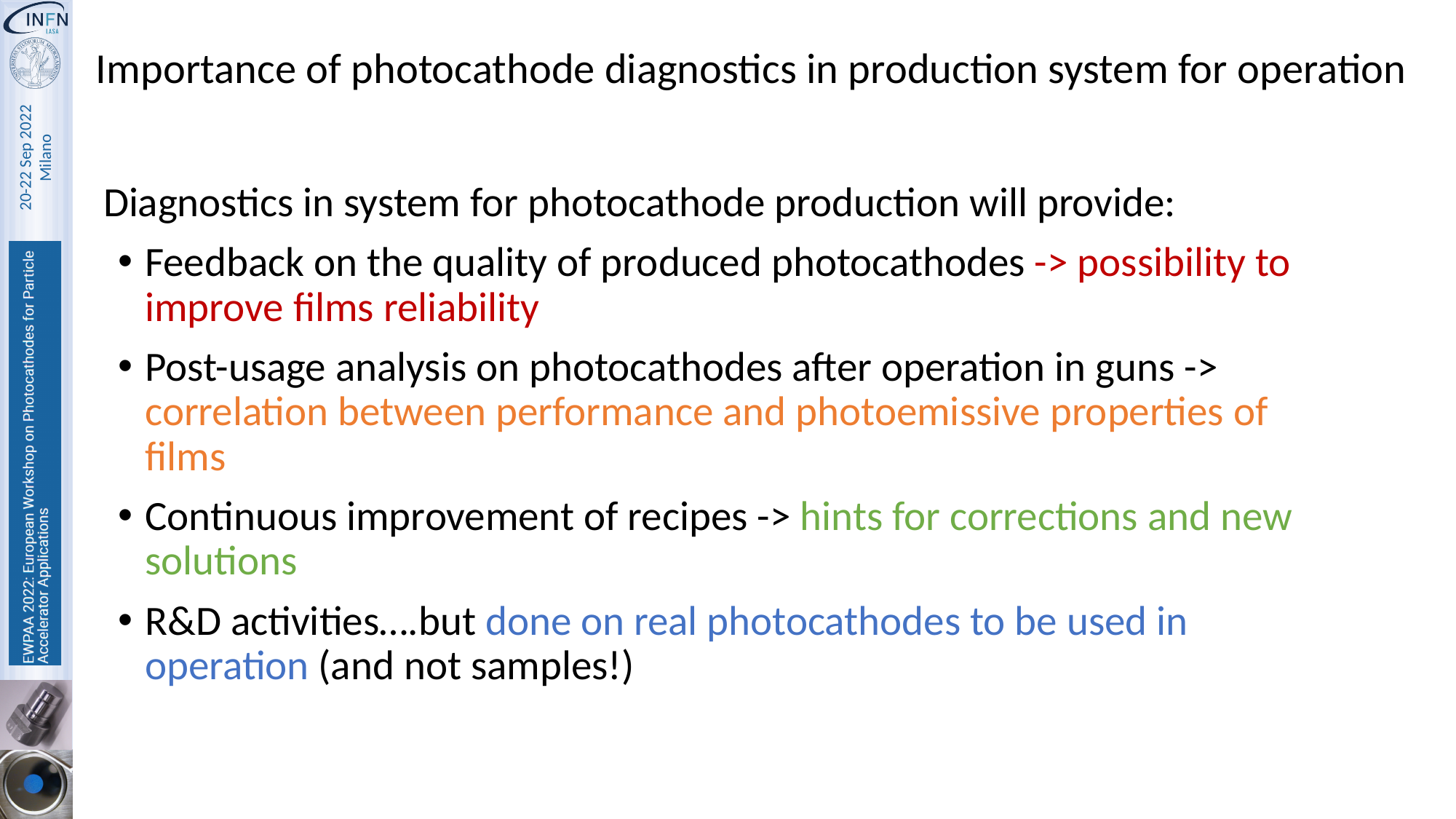

# Importance of photocathode diagnostics in production system for operation
Diagnostics in system for photocathode production will provide:
Feedback on the quality of produced photocathodes -> possibility to improve films reliability
Post-usage analysis on photocathodes after operation in guns -> correlation between performance and photoemissive properties of films
Continuous improvement of recipes -> hints for corrections and new solutions
R&D activities….but done on real photocathodes to be used in operation (and not samples!)